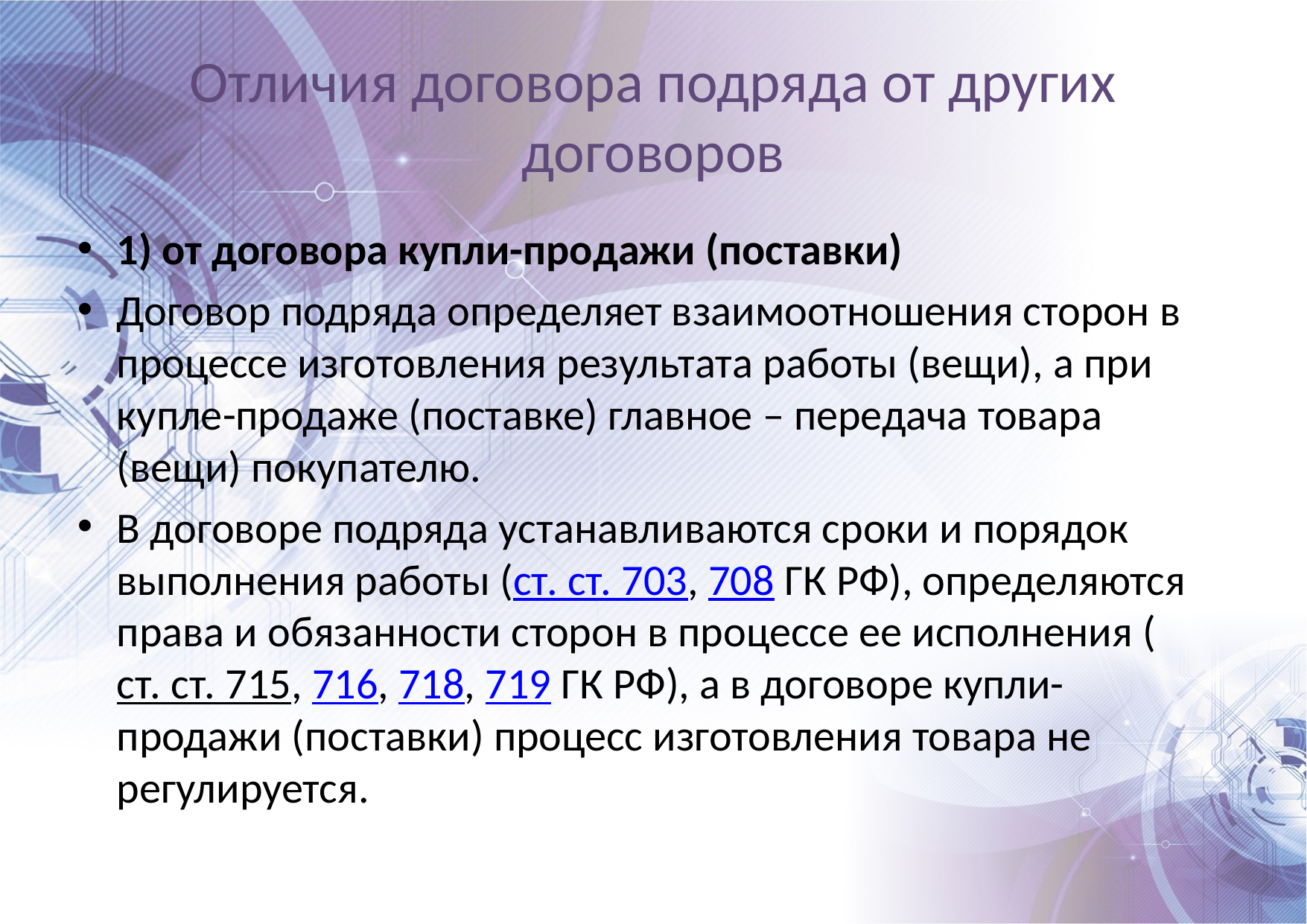

# Отличия договора подряда от других договоров
1) от договора купли-продажи (поставки)
Договор подряда определяет взаимоотношения сторон в процессе изготовления результата работы (вещи), а при купле-продаже (поставке) главное – передача товара (вещи) покупателю.
В договоре подряда устанавливаются сроки и порядок выполнения работы (ст. ст. 703, 708 ГК РФ), определяются права и обязанности сторон в процессе ее исполнения (ст. ст. 715, 716, 718, 719 ГК РФ), а в договоре купли-продажи (поставки) процесс изготовления товара не регулируется.